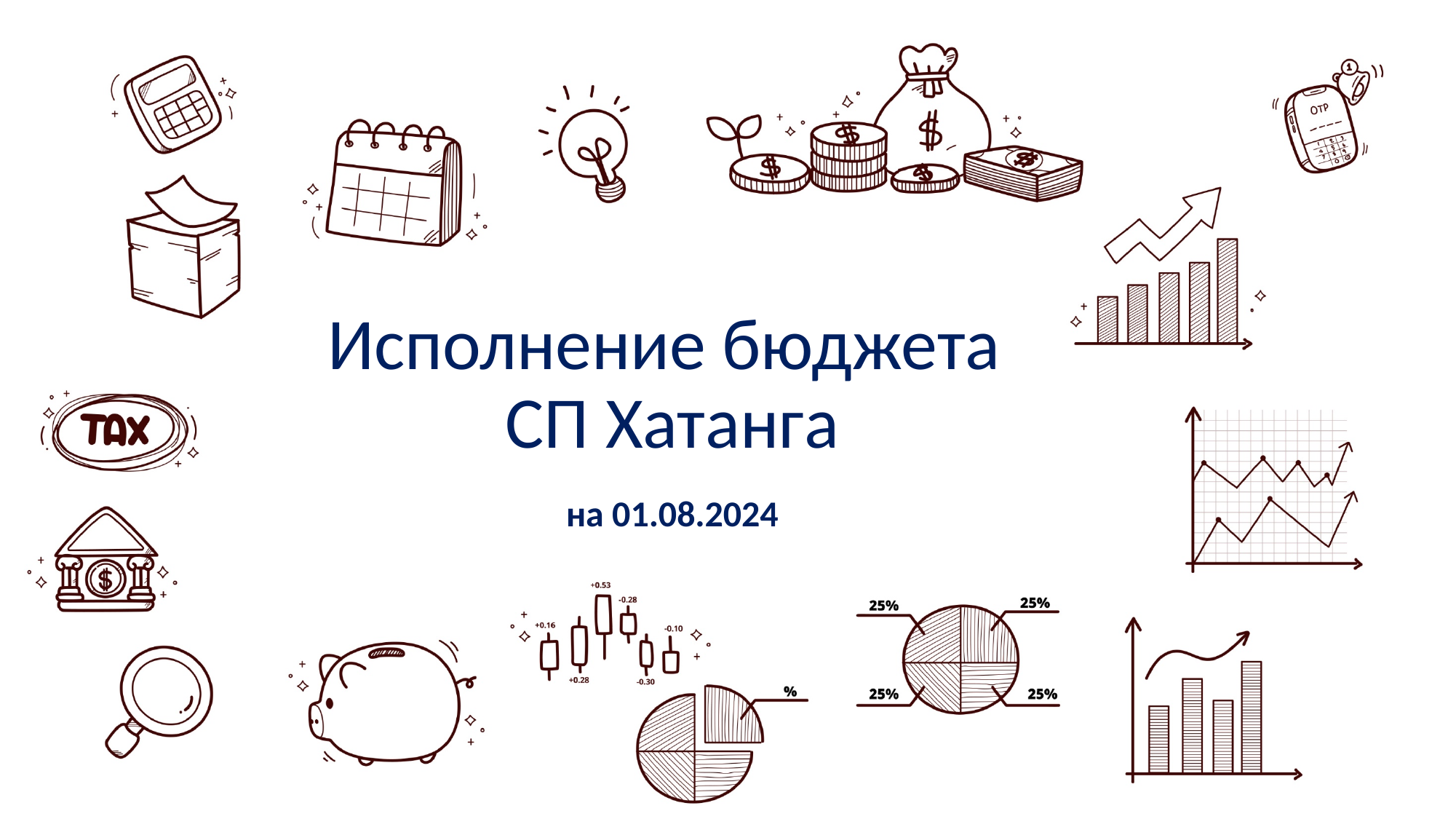

# Исполнение бюджета СП Хатанга
на 01.08.2024